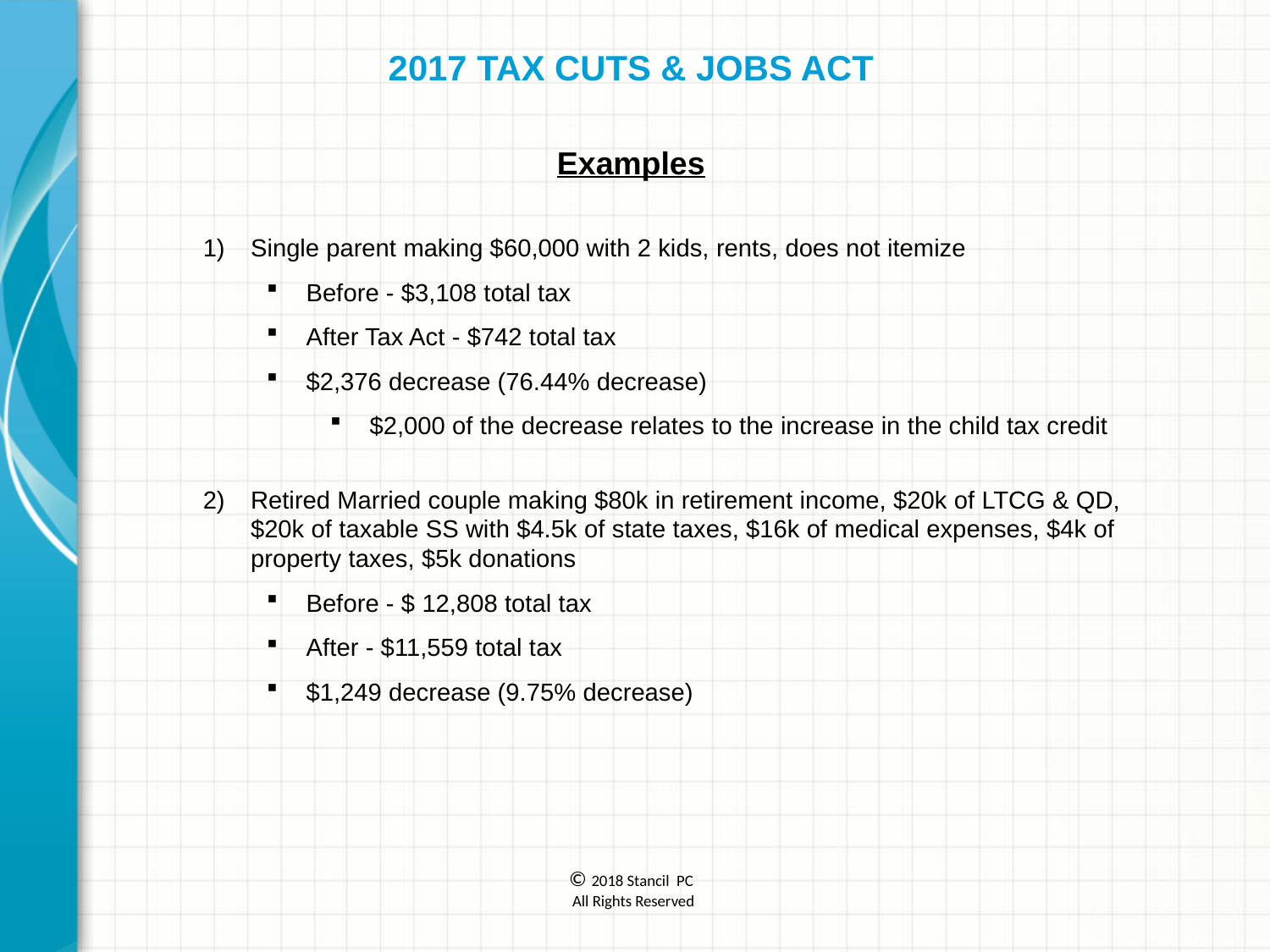

2017 Tax Cuts & Jobs Act
Examples

Single parent making $60,000 with 2 kids, rents, does not itemize
Before - $3,108 total tax
After Tax Act - $742 total tax
$2,376 decrease (76.44% decrease)
$2,000 of the decrease relates to the increase in the child tax credit

Retired Married couple making $80k in retirement income, $20k of LTCG & QD, $20k of taxable SS with $4.5k of state taxes, $16k of medical expenses, $4k of property taxes, $5k donations
Before - $ 12,808 total tax
After - $11,559 total tax
$1,249 decrease (9.75% decrease)

© 2018 Stancil  PC
 All Rights Reserved